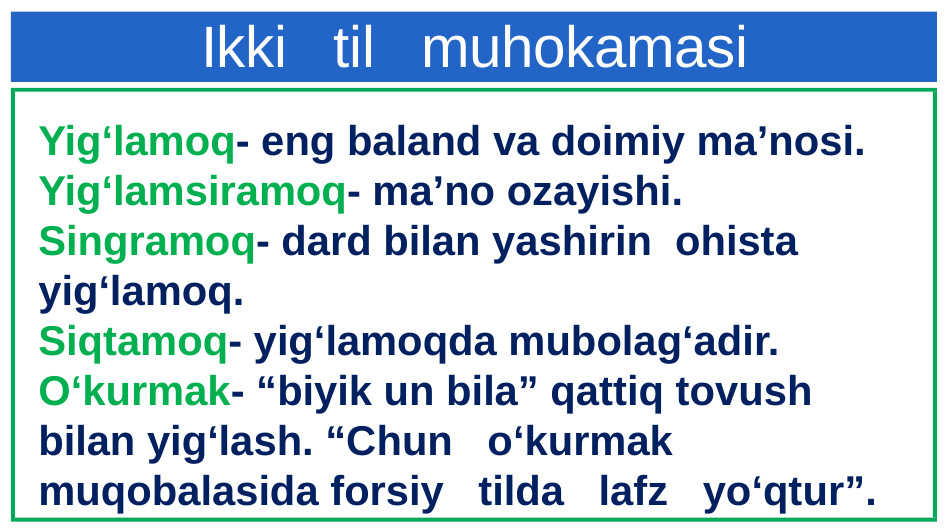

# Ikki   til   muhokamasi
Yig‘lamoq- eng baland va doimiy ma’nosi. Yig‘lamsiramoq- ma’no ozayishi. Singramoq- dard bilan yashirin  ohista yig‘lamoq.
Siqtamoq- yig‘lamoqda mubolag‘adir. O‘kurmak- “biyik un bila” qattiq tovush bilan yig‘lash. “Chun   o‘kurmak   muqobalasida forsiy   tilda   lafz   yo‘qtur”.